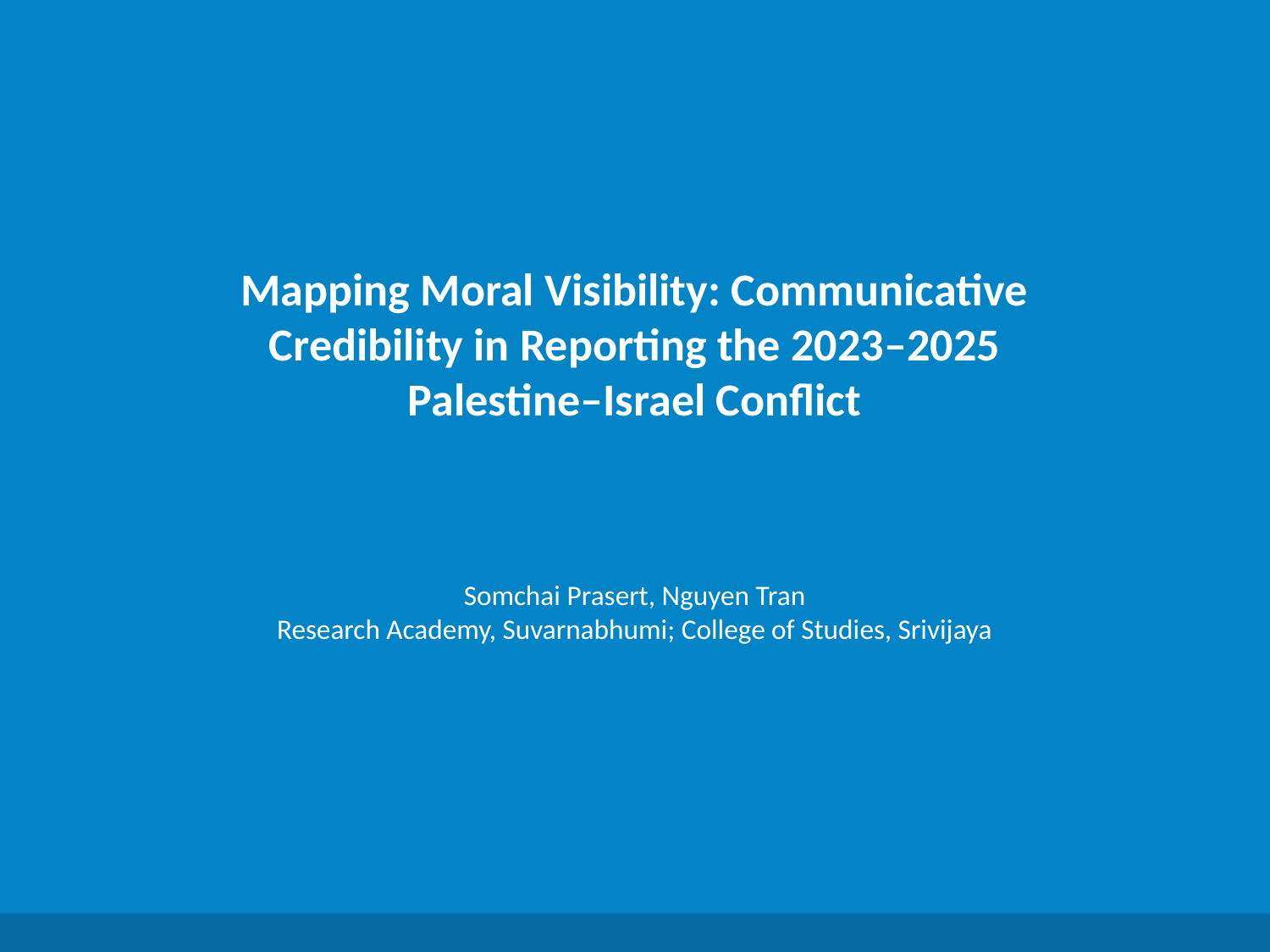

Mapping Moral Visibility: Communicative Credibility in Reporting the 2023–2025 Palestine–Israel Conflict
Somchai Prasert, Nguyen Tran
Research Academy, Suvarnabhumi; College of Studies, Srivijaya
Generated by AI Scholar Frontier